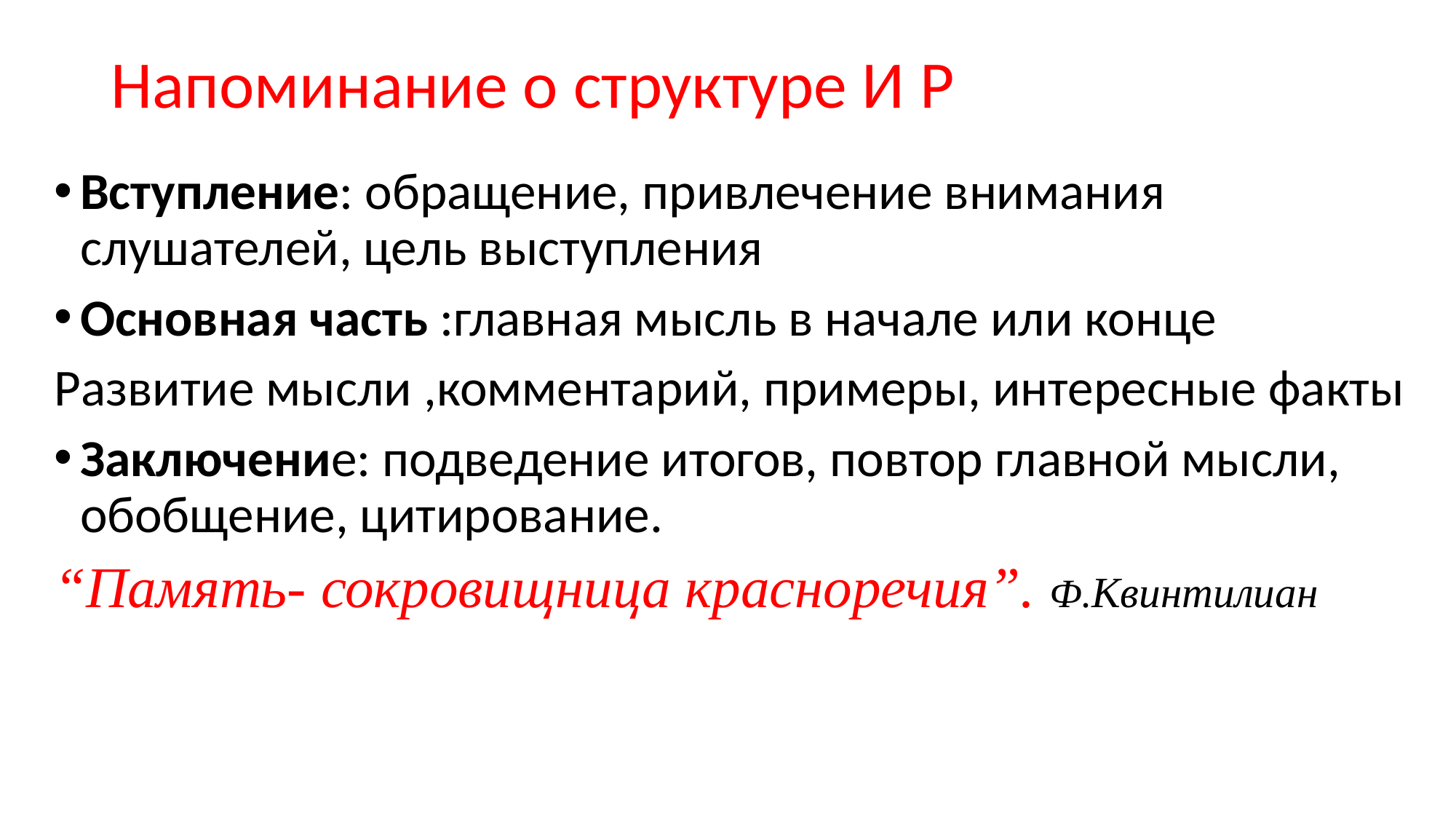

# Напоминание о структуре И Р
Вступление: обращение, привлечение внимания слушателей, цель выступления
Основная часть :главная мысль в начале или конце
Развитие мысли ,комментарий, примеры, интересные факты
Заключение: подведение итогов, повтор главной мысли, обобщение, цитирование.
“Память- сокровищница красноречия”. Ф.Квинтилиан